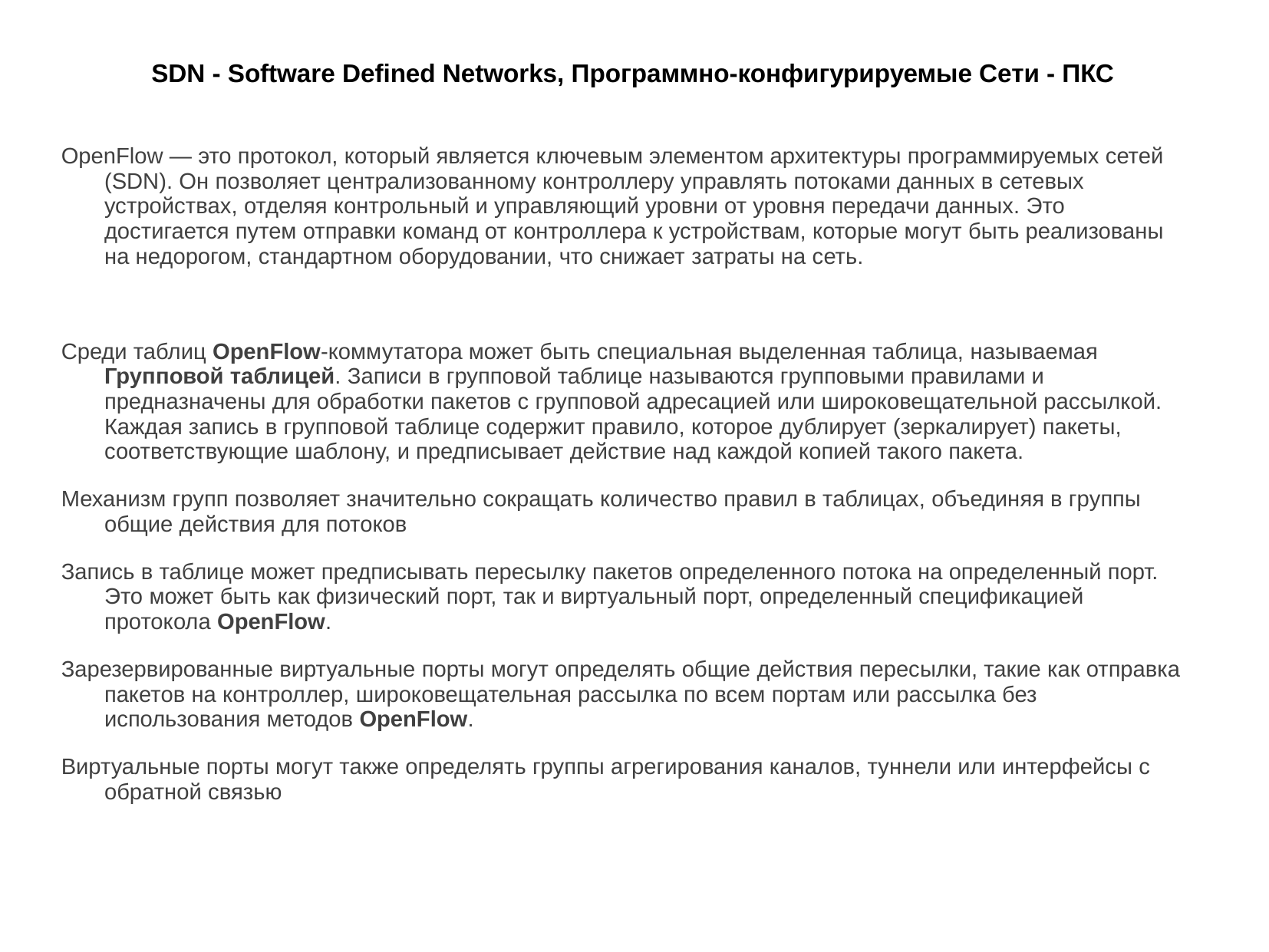

# SDN - Software Defined Networks, Программно-конфигурируемые Сети - ПКС

OpenFlow — это протокол, который является ключевым элементом архитектуры программируемых сетей (SDN). Он позволяет централизованному контроллеру управлять потоками данных в сетевых устройствах, отделяя контрольный и управляющий уровни от уровня передачи данных. Это достигается путем отправки команд от контроллера к устройствам, которые могут быть реализованы на недорогом, стандартном оборудовании, что снижает затраты на сеть.

Среди таблиц OpenFlow-коммутатора может быть специальная выделенная таблица, называемая Групповой таблицей. Записи в групповой таблице называются групповыми правилами и предназначены для обработки пакетов с групповой адресацией или широковещательной рассылкой. Каждая запись в групповой таблице содержит правило, которое дублирует (зеркалирует) пакеты, соответствующие шаблону, и предписывает действие над каждой копией такого пакета.
Механизм групп позволяет значительно сокращать количество правил в таблицах, объединяя в группы общие действия для потоков
Запись в таблице может предписывать пересылку пакетов определенного потока на определенный порт. Это может быть как физический порт, так и виртуальный порт, определенный спецификацией протокола OpenFlow.
Зарезервированные виртуальные порты могут определять общие действия пересылки, такие как отправка пакетов на контроллер, широковещательная рассылка по всем портам или рассылка без использования методов OpenFlow.
Виртуальные порты могут также определять группы агрегирования каналов, туннели или интерфейсы с обратной связью